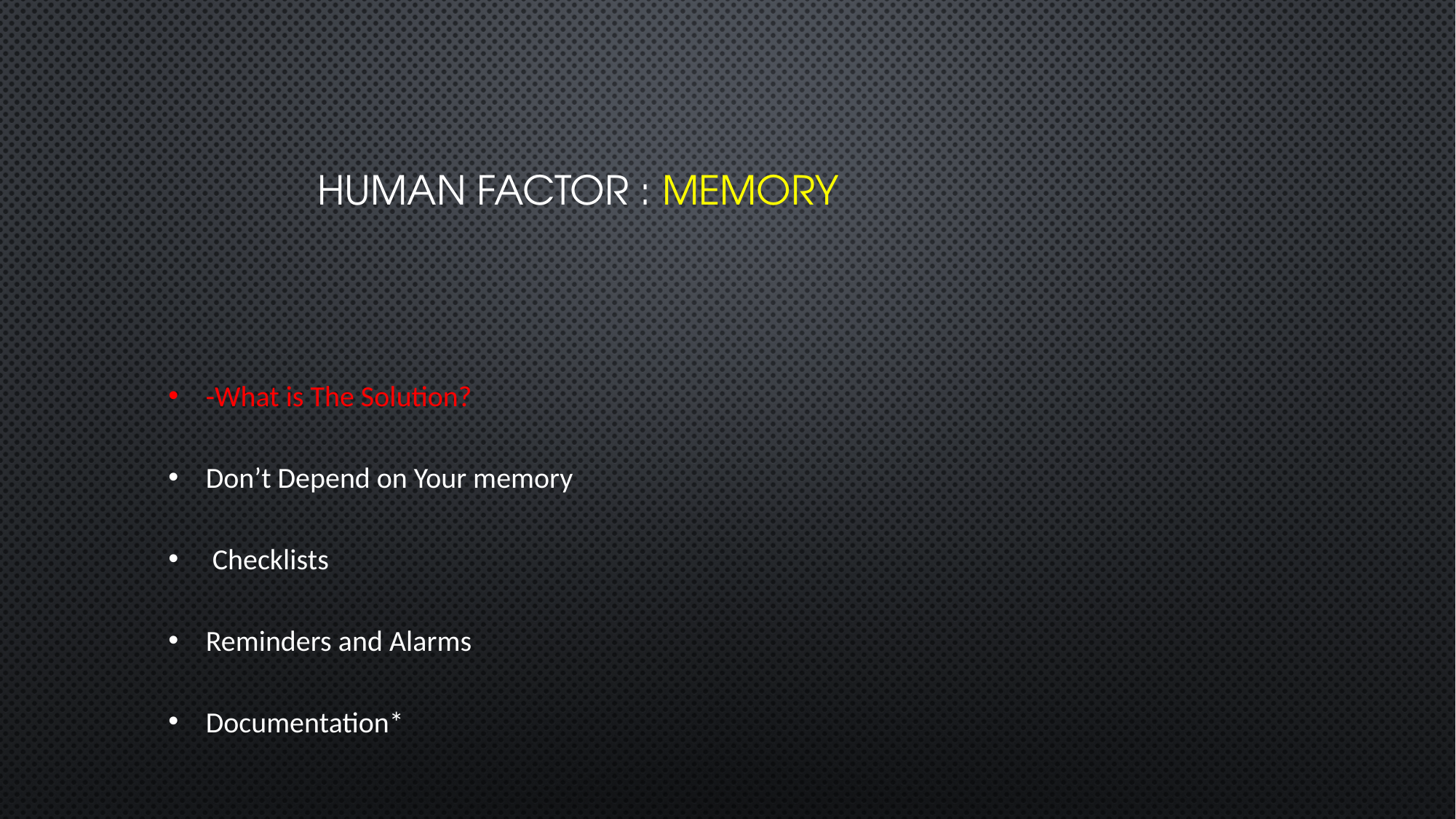

# Human factor : Memory
-What is The Solution?

Don’t Depend on Your memory

 Checklists

Reminders and Alarms

Documentation*